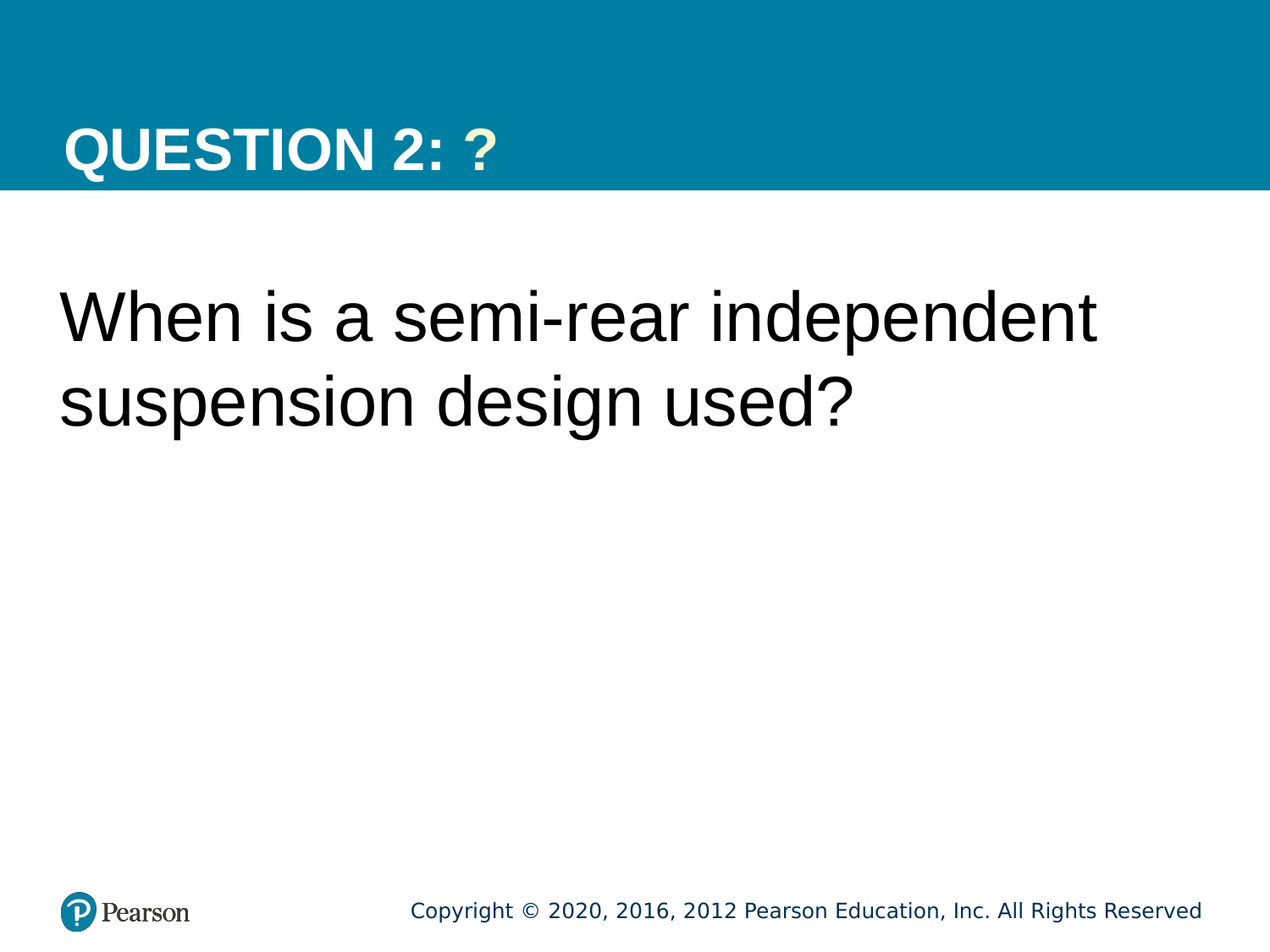

# QUESTION 2: ?
When is a semi-rear independent suspension design used?